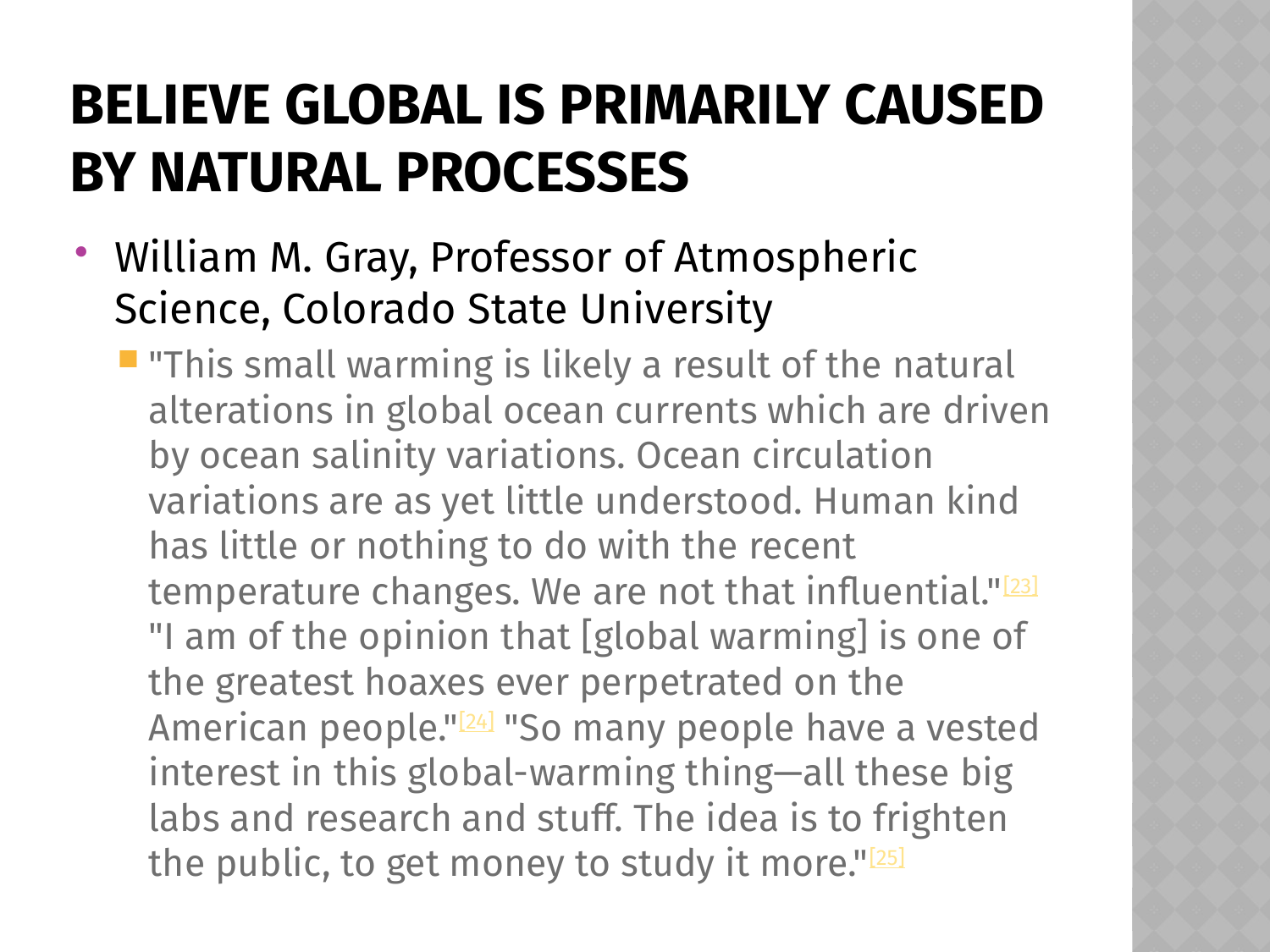

# Believe Global is primarily caused by natural processes
William M. Gray, Professor of Atmospheric Science, Colorado State University
"This small warming is likely a result of the natural alterations in global ocean currents which are driven by ocean salinity variations. Ocean circulation variations are as yet little understood. Human kind has little or nothing to do with the recent temperature changes. We are not that influential."[23] "I am of the opinion that [global warming] is one of the greatest hoaxes ever perpetrated on the American people."[24] "So many people have a vested interest in this global-warming thing—all these big labs and research and stuff. The idea is to frighten the public, to get money to study it more."[25]